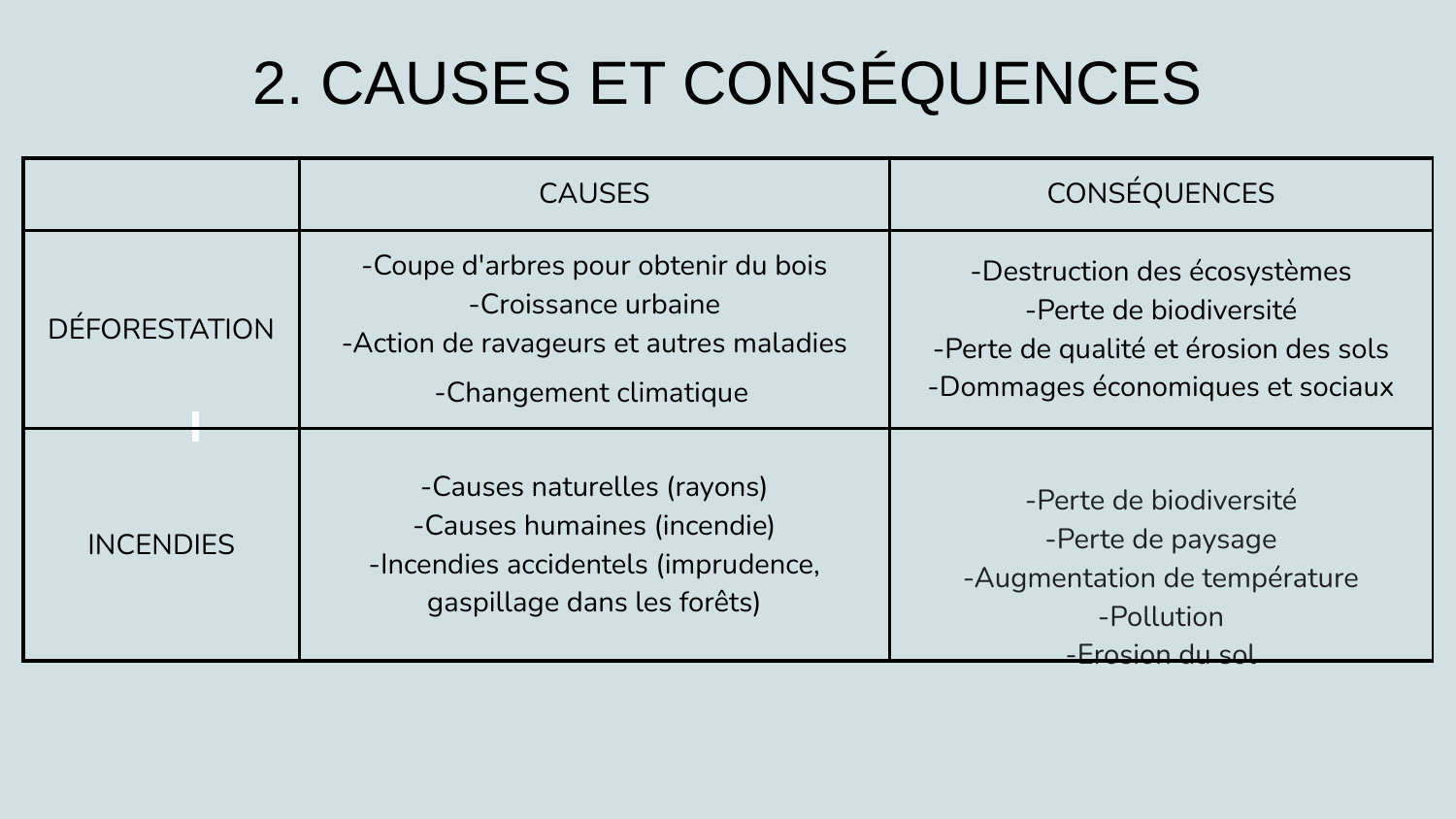

# 2. CAUSES ET CONSÉQUENCES
|  | CAUSES | CONSÉQUENCES |
| --- | --- | --- |
| DÉFORESTATION | -Coupe d'arbres pour obtenir du bois -Croissance urbaine -Action de ravageurs et autres maladies -Changement climatique | -Destruction des écosystèmes -Perte de biodiversité -Perte de qualité et érosion des sols -Dommages économiques et sociaux |
| INCENDIES | -Causes naturelles (rayons) -Causes humaines (incendie) -Incendies accidentels (imprudence, gaspillage dans les forêts) | -Perte de biodiversité -Perte de paysage -Augmentation de température -Pollution -Erosion du sol |